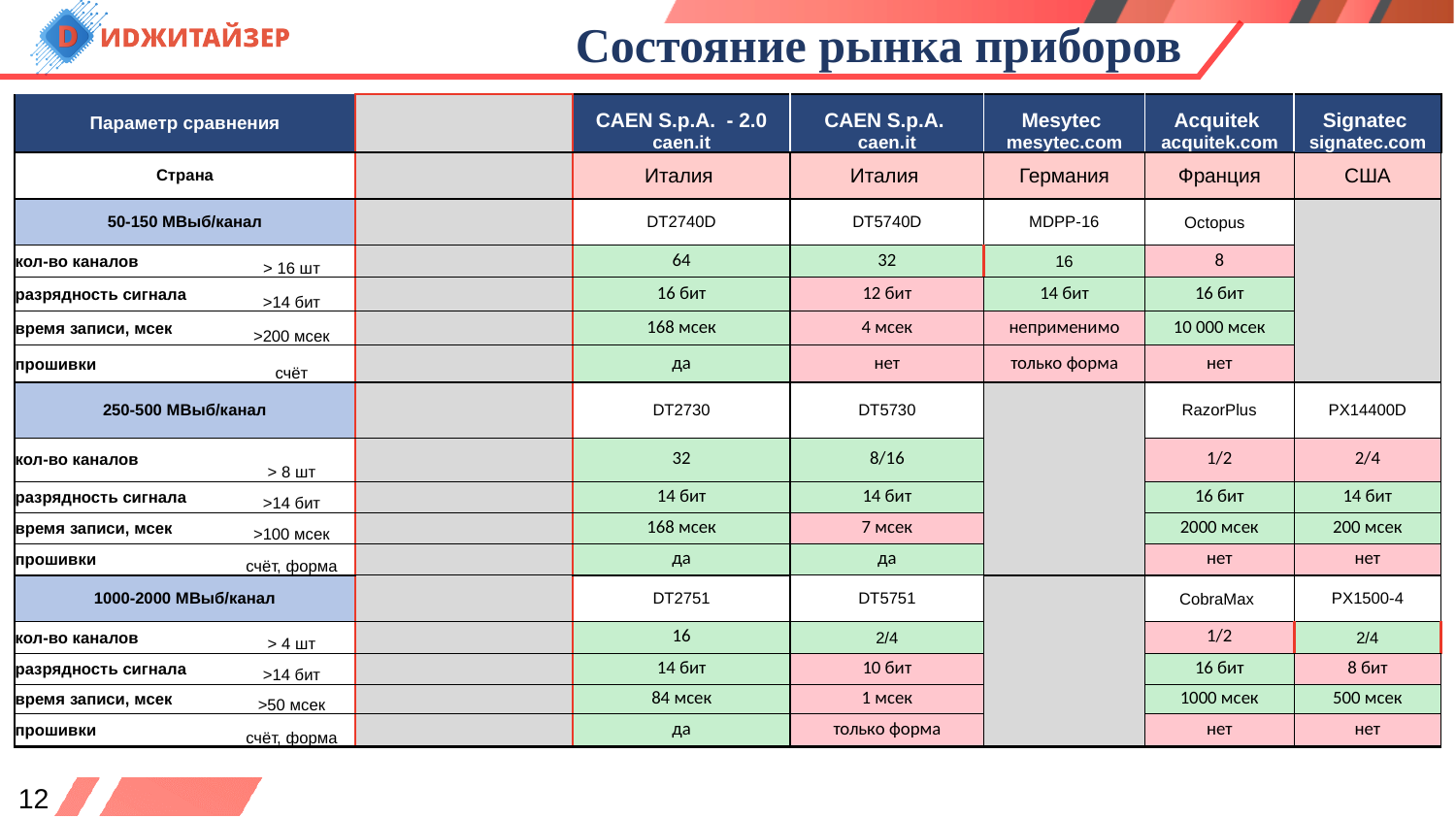

# Состояние рынка приборов
| Параметр сравнения |  |  | CAEN S.p.A. - 2.0 caen.it | CAEN S.p.A. caen.it | Mesytec mesytec.com | Acquitek acquitek.com | Signatec signatec.com |
| --- | --- | --- | --- | --- | --- | --- | --- |
| Страна |  |  | Италия | Италия | Германия | Франция | США |
| 50-150 МВыб/канал |  |  | DT2740D | DT5740D | MDPP-16 | Octopus |  |
| кол-во каналов | > 16 шт |  | 64 | 32 | 16 | 8 |  |
| разрядность сигнала | >14 бит |  | 16 бит | 12 бит | 14 бит | 16 бит |  |
| время записи, мсек | >200 мсек |  | 168 мсек | 4 мсек | неприменимо | 10 000 мсек |  |
| прошивки | счёт |  | да | нет | только форма | нет |  |
| 250-500 МВыб/канал |  |  | DT2730 | DT5730 |  | RazorPlus | PX14400D |
| кол-во каналов | > 8 шт |  | 32 | 8/16 |  | 1/2 | 2/4 |
| разрядность сигнала | >14 бит |  | 14 бит | 14 бит |  | 16 бит | 14 бит |
| время записи, мсек | >100 мсек |  | 168 мсек | 7 мсек |  | 2000 мсек | 200 мсек |
| прошивки | счёт, форма |  | да | да |  | нет | нет |
| 1000-2000 МВыб/канал |  |  | DT2751 | DT5751 |  | CobraMax | PX1500-4 |
| кол-во каналов | > 4 шт |  | 16 | 2/4 |  | 1/2 | 2/4 |
| разрядность сигнала | >14 бит |  | 14 бит | 10 бит |  | 16 бит | 8 бит |
| время записи, мсек | >50 мсек |  | 84 мсек | 1 мсек |  | 1000 мсек | 500 мсек |
| прошивки | счёт, форма |  | да | только форма |  | нет | нет |